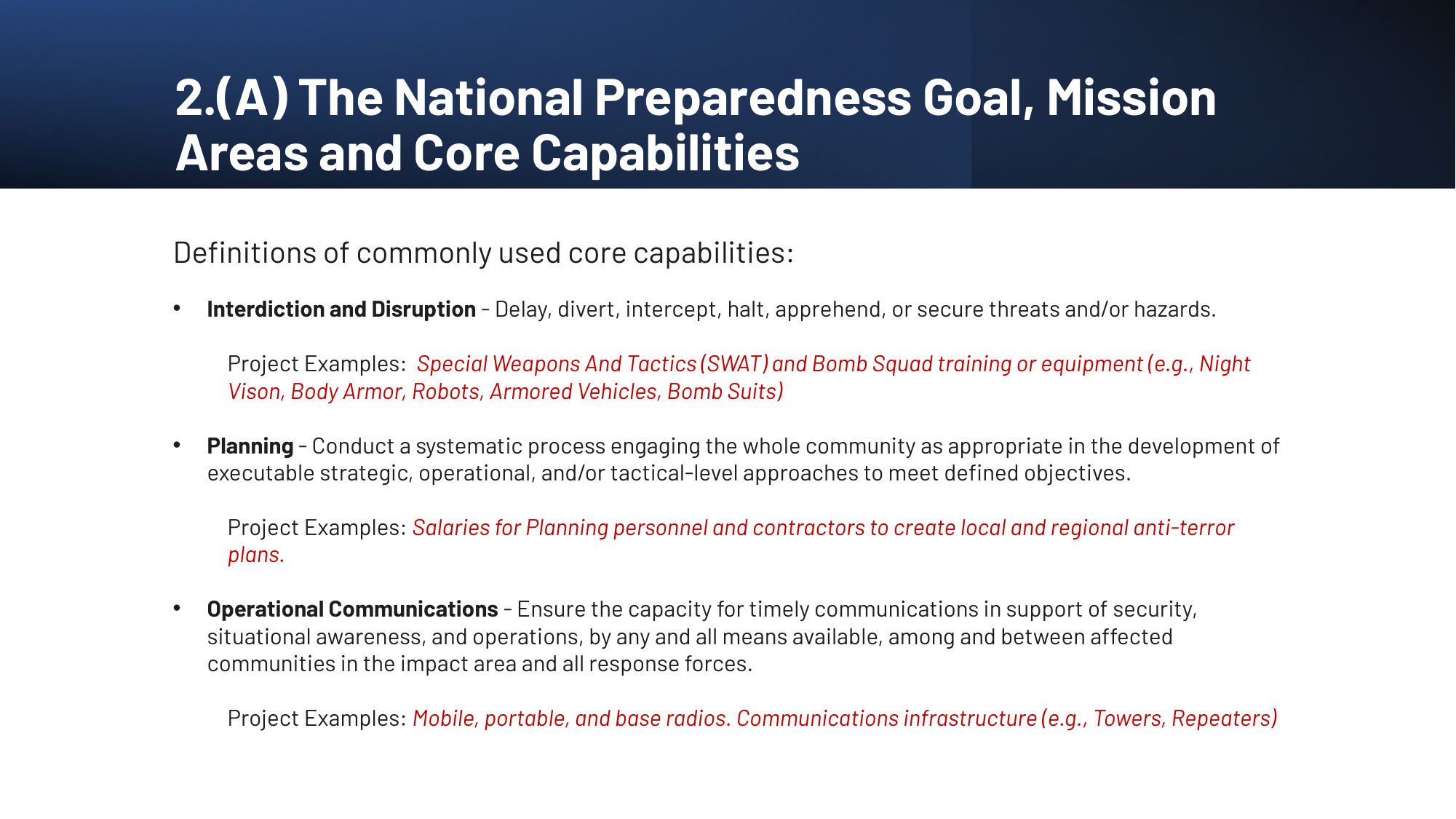

# 2.(A) The National Preparedness Goal, Mission Areas and Core Capabilities
Definitions of commonly used core capabilities:

Interdiction and Disruption - Delay, divert, intercept, halt, apprehend, or secure threats and/or hazards.

Project Examples:  Special Weapons And Tactics (SWAT) and Bomb Squad training or equipment (e.g., Night Vison, Body Armor, Robots, Armored Vehicles, Bomb Suits)

Planning - Conduct a systematic process engaging the whole community as appropriate in the development of executable strategic, operational, and/or tactical-level approaches to meet defined objectives.

Project Examples: Salaries for Planning personnel and contractors to create local and regional anti-terror plans.

Operational Communications - Ensure the capacity for timely communications in support of security, situational awareness, and operations, by any and all means available, among and between affected communities in the impact area and all response forces.

Project Examples: Mobile, portable, and base radios. Communications infrastructure (e.g., Towers, Repeaters)